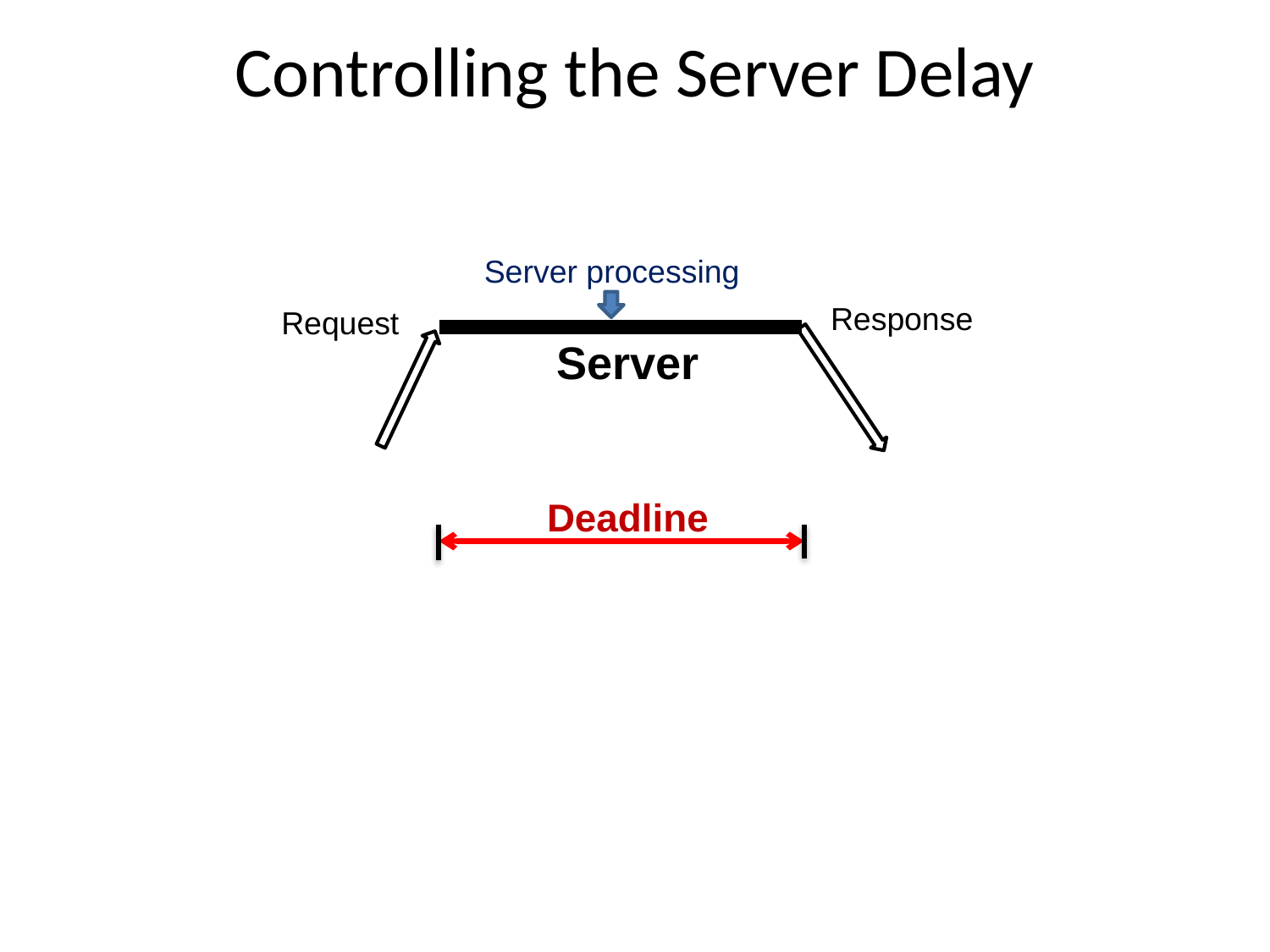

# Controlling the Server Delay
Server processing

Response
Request

Server
Deadline